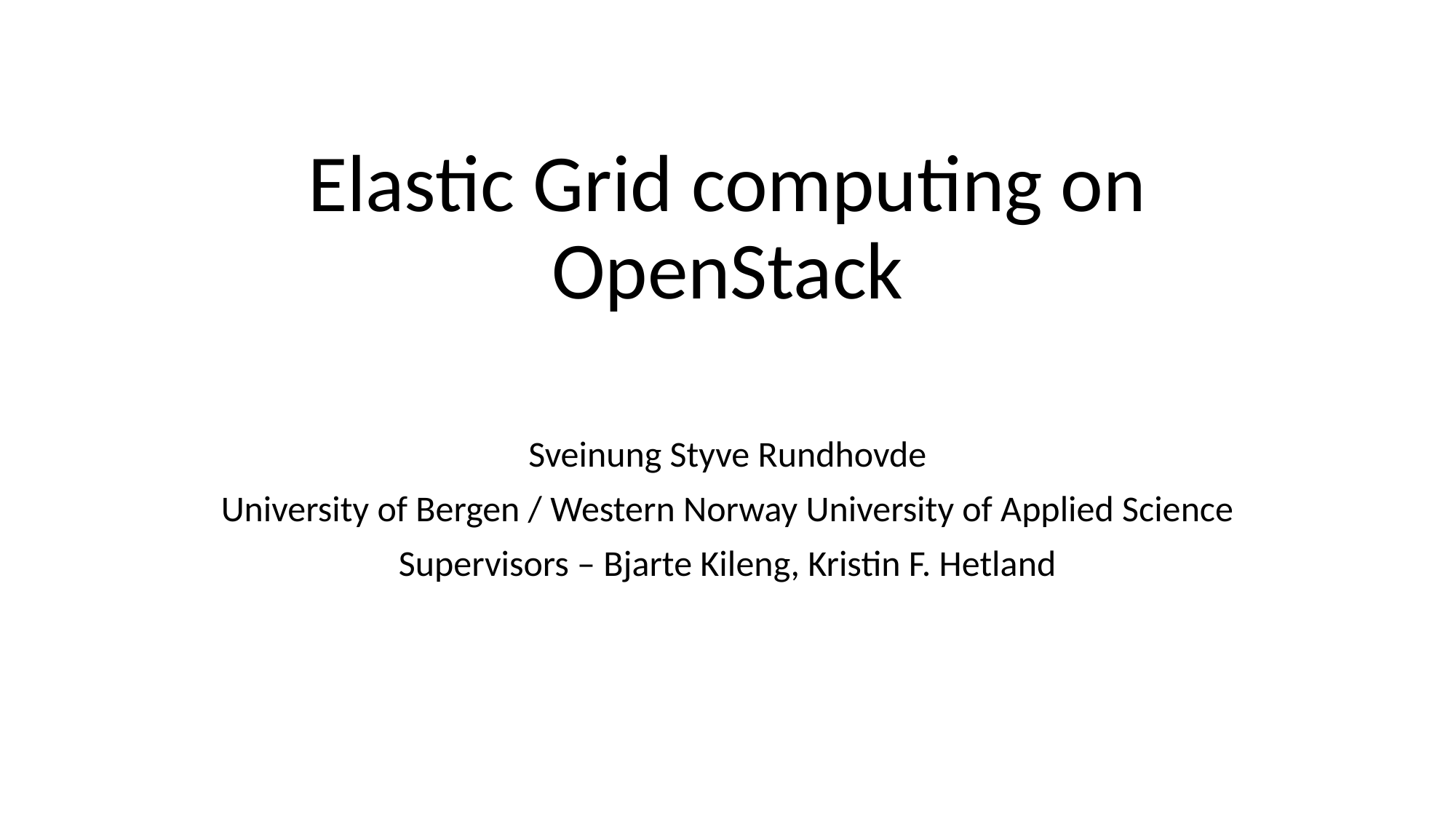

# Elastic Grid computing on OpenStack
Sveinung Styve Rundhovde
University of Bergen / Western Norway University of Applied Science
Supervisors – Bjarte Kileng, Kristin F. Hetland